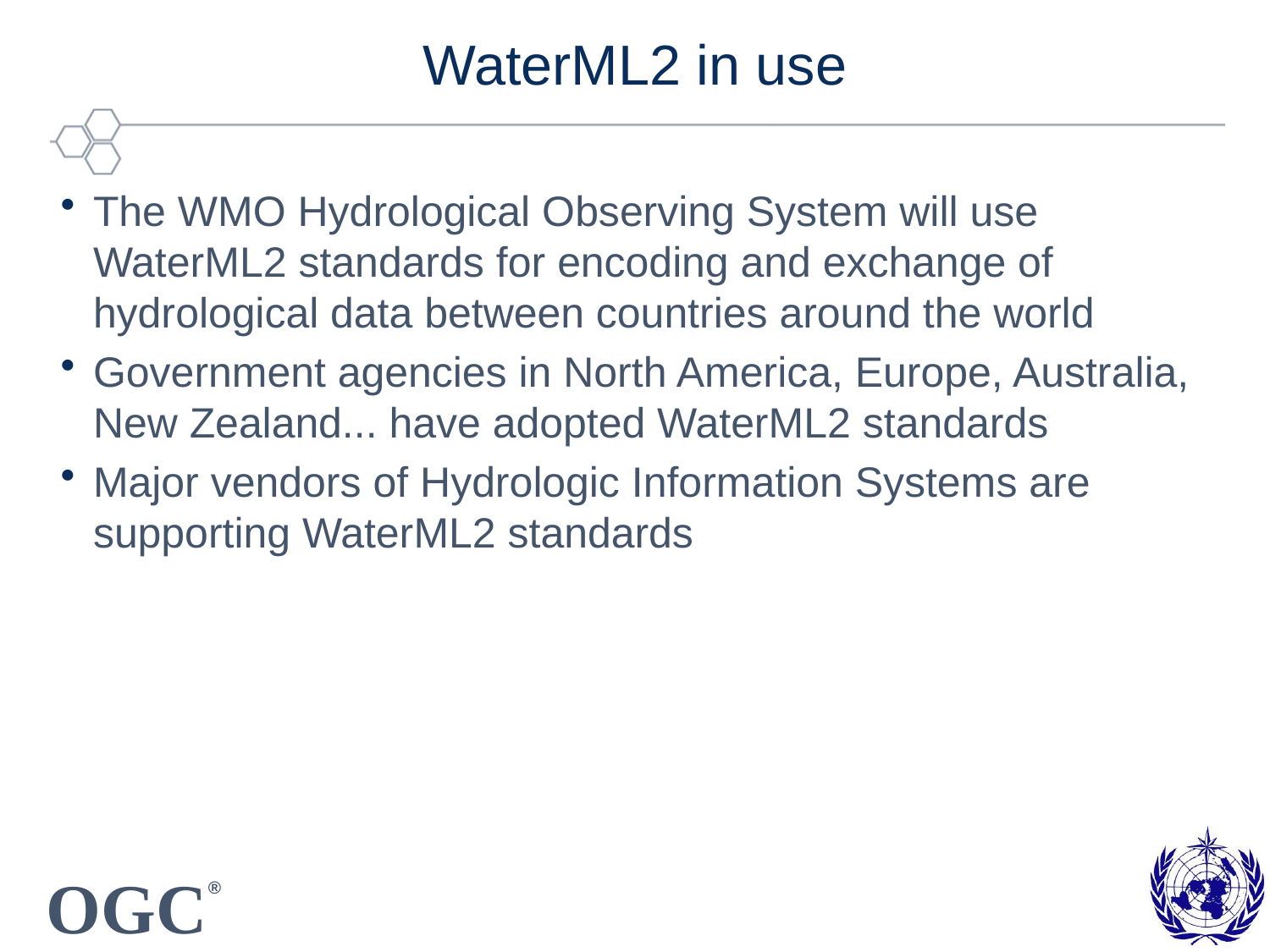

# WaterML2 in use
The WMO Hydrological Observing System will use WaterML2 standards for encoding and exchange of hydrological data between countries around the world
Government agencies in North America, Europe, Australia, New Zealand... have adopted WaterML2 standards
Major vendors of Hydrologic Information Systems are supporting WaterML2 standards